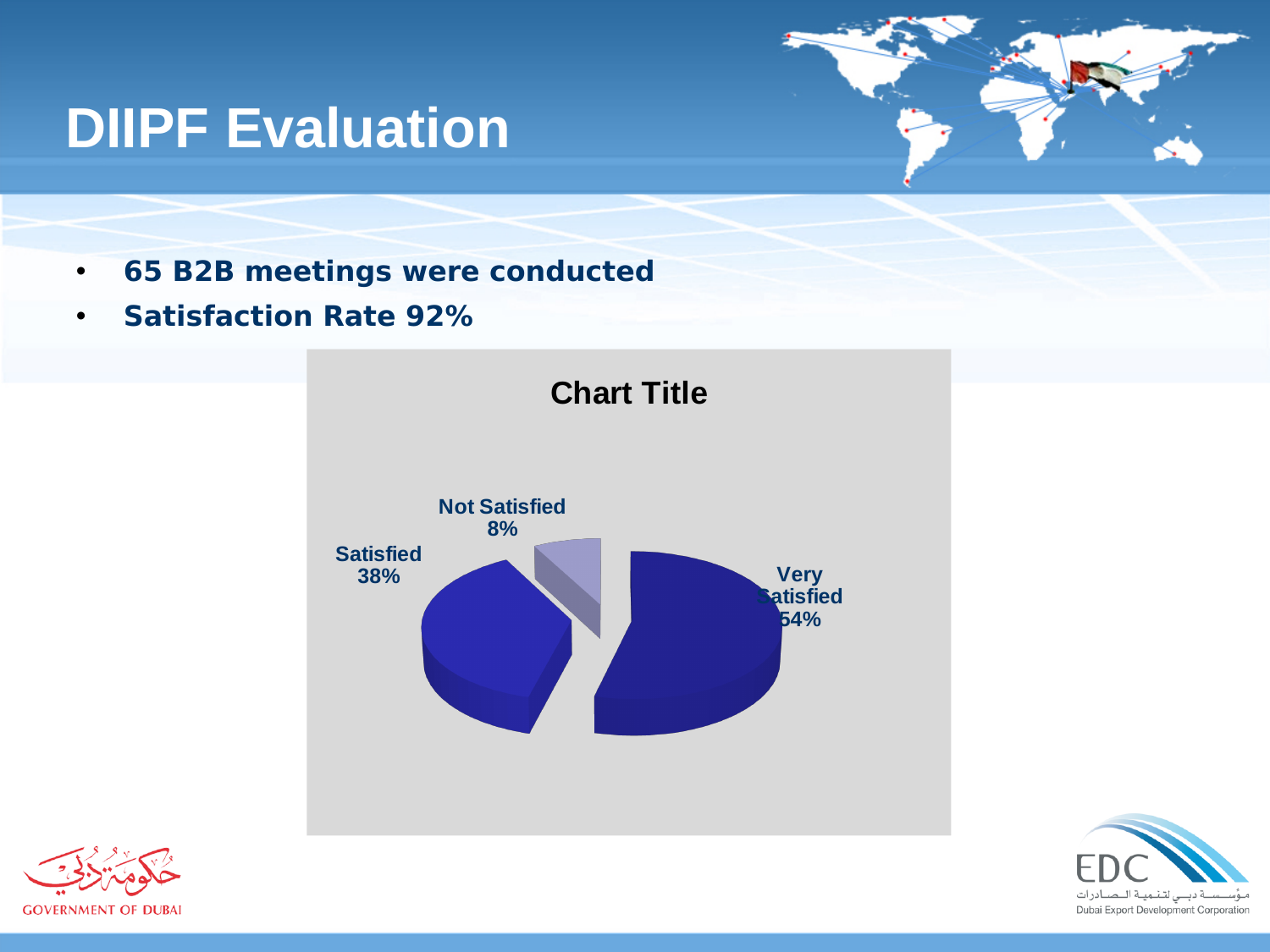

# DIIPF Evaluation
65 B2B meetings were conducted
Satisfaction Rate 92%

[unsupported chart]